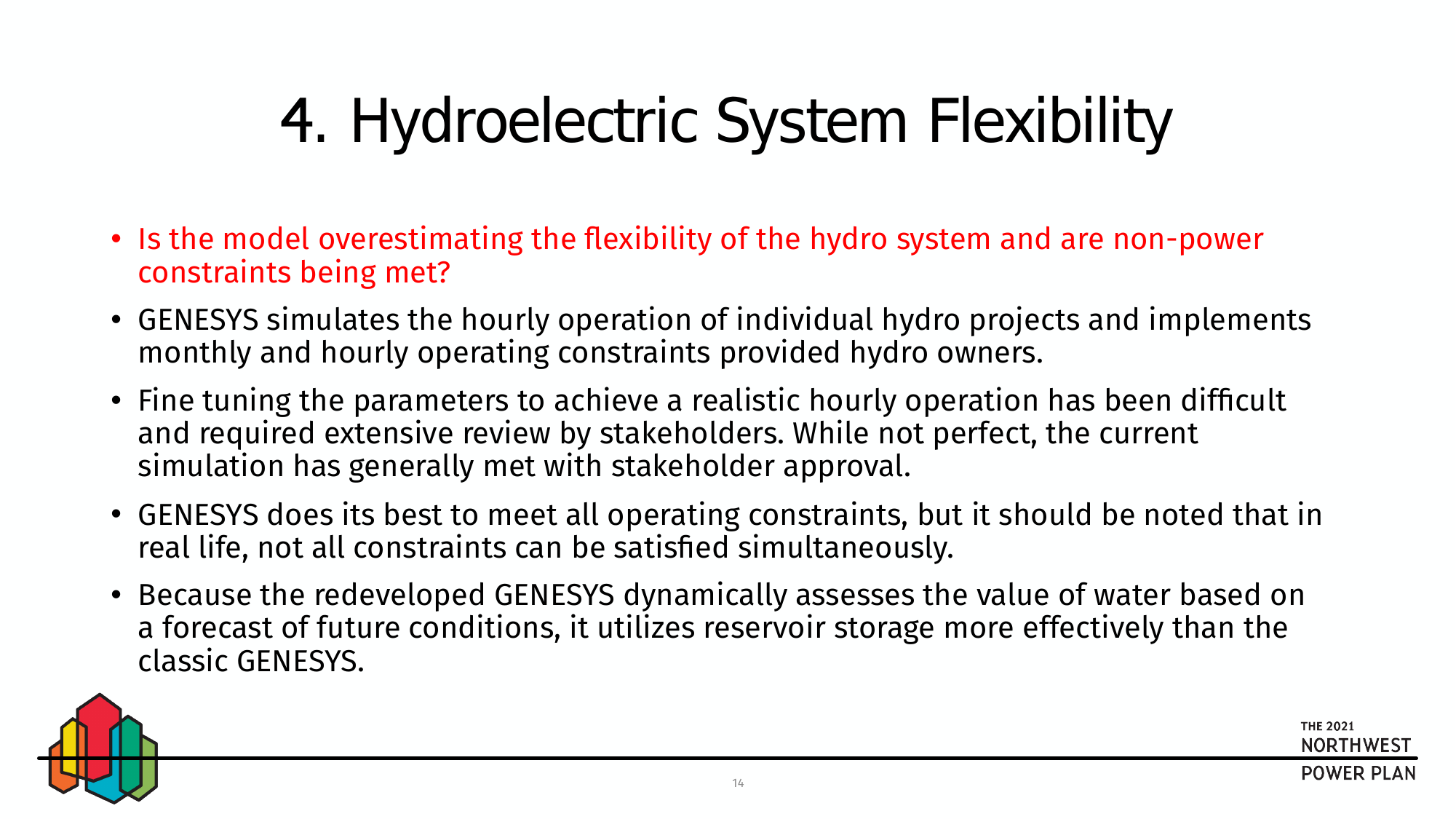

# 4. Hydroelectric System Flexibility
Is the model overestimating the flexibility of the hydro system and are non-power constraints being met?
GENESYS simulates the hourly operation of individual hydro projects and implements monthly and hourly operating constraints provided hydro owners.
Fine tuning the parameters to achieve a realistic hourly operation has been difficult and required extensive review by stakeholders. While not perfect, the current simulation has generally met with stakeholder approval.
GENESYS does its best to meet all operating constraints, but it should be noted that in real life, not all constraints can be satisfied simultaneously.
Because the redeveloped GENESYS dynamically assesses the value of water based on a forecast of future conditions, it utilizes reservoir storage more effectively than the classic GENESYS.
14